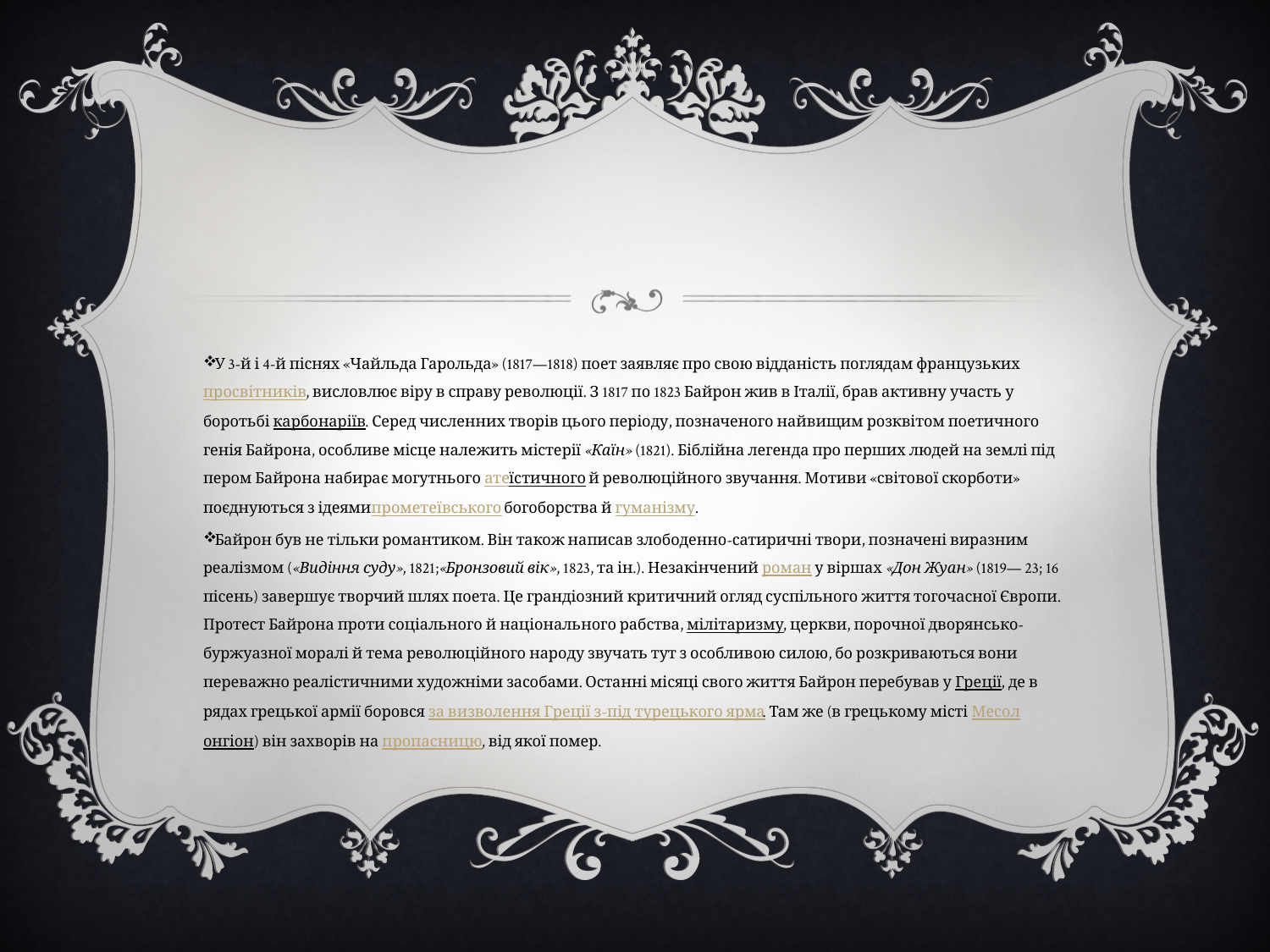

#
У 3-й і 4-й піснях «Чайльда Гарольда» (1817—1818) поет заявляє про свою відданість поглядам французьких просвітників, висловлює віру в справу революції. З 1817 по 1823 Байрон жив в Італії, брав активну участь у боротьбі карбонаріїв. Серед численних творів цього періоду, позначеного найвищим розквітом поетичного генія Байрона, особливе місце належить містерії «Каїн» (1821). Біблійна легенда про перших людей на землі під пером Байрона набирає могутнього атеїстичного й революційного звучання. Мотиви «світової скорботи» поєднуються з ідеямипрометеївського богоборства й гуманізму.
Байрон був не тільки романтиком. Він також написав злободенно-сатиричні твори, позначені виразним реалізмом («Видіння суду», 1821;«Бронзовий вік», 1823, та ін.). Незакінчений роман у віршах «Дон Жуан» (1819— 23; 16 пісень) завершує творчий шлях поета. Це грандіозний критичний огляд суспільного життя тогочасної Європи. Протест Байрона проти соціального й національного рабства, мілітаризму, церкви, порочної дворянсько-буржуазної моралі й тема революційного народу звучать тут з особливою силою, бо розкриваються вони переважно реалістичними художніми засобами. Останні місяці свого життя Байрон перебував у Греції, де в рядах грецької армії боровся за визволення Греції з-під турецького ярма. Там же (в грецькому місті Месолонгіон) він захворів на пропасницю, від якої помер.